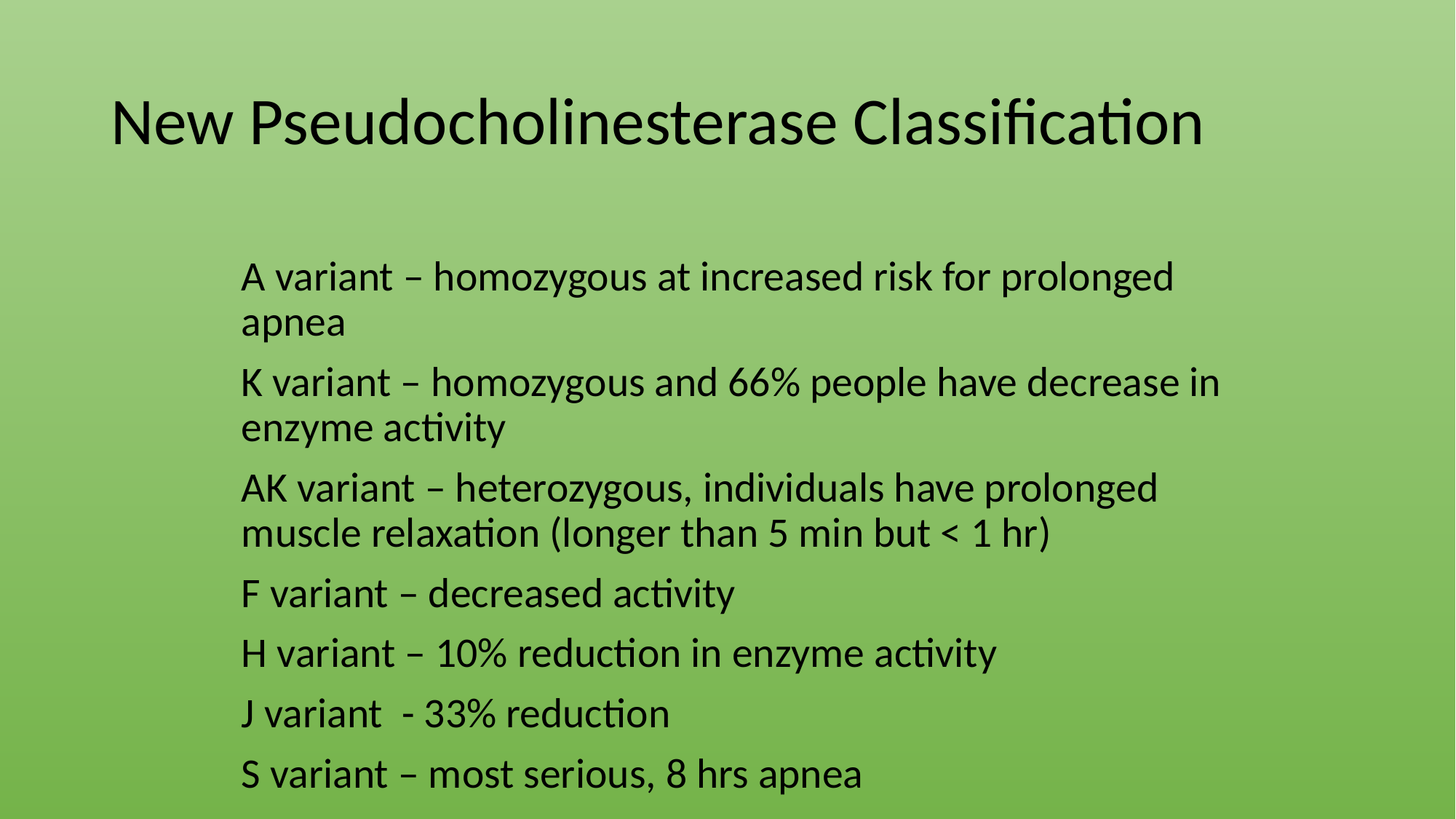

# New Pseudocholinesterase Classification
A variant – homozygous at increased risk for prolonged apnea
K variant – homozygous and 66% people have decrease in enzyme activity
AK variant – heterozygous, individuals have prolonged muscle relaxation (longer than 5 min but < 1 hr)
F variant – decreased activity
H variant – 10% reduction in enzyme activity
J variant  - 33% reduction
S variant – most serious, 8 hrs apnea